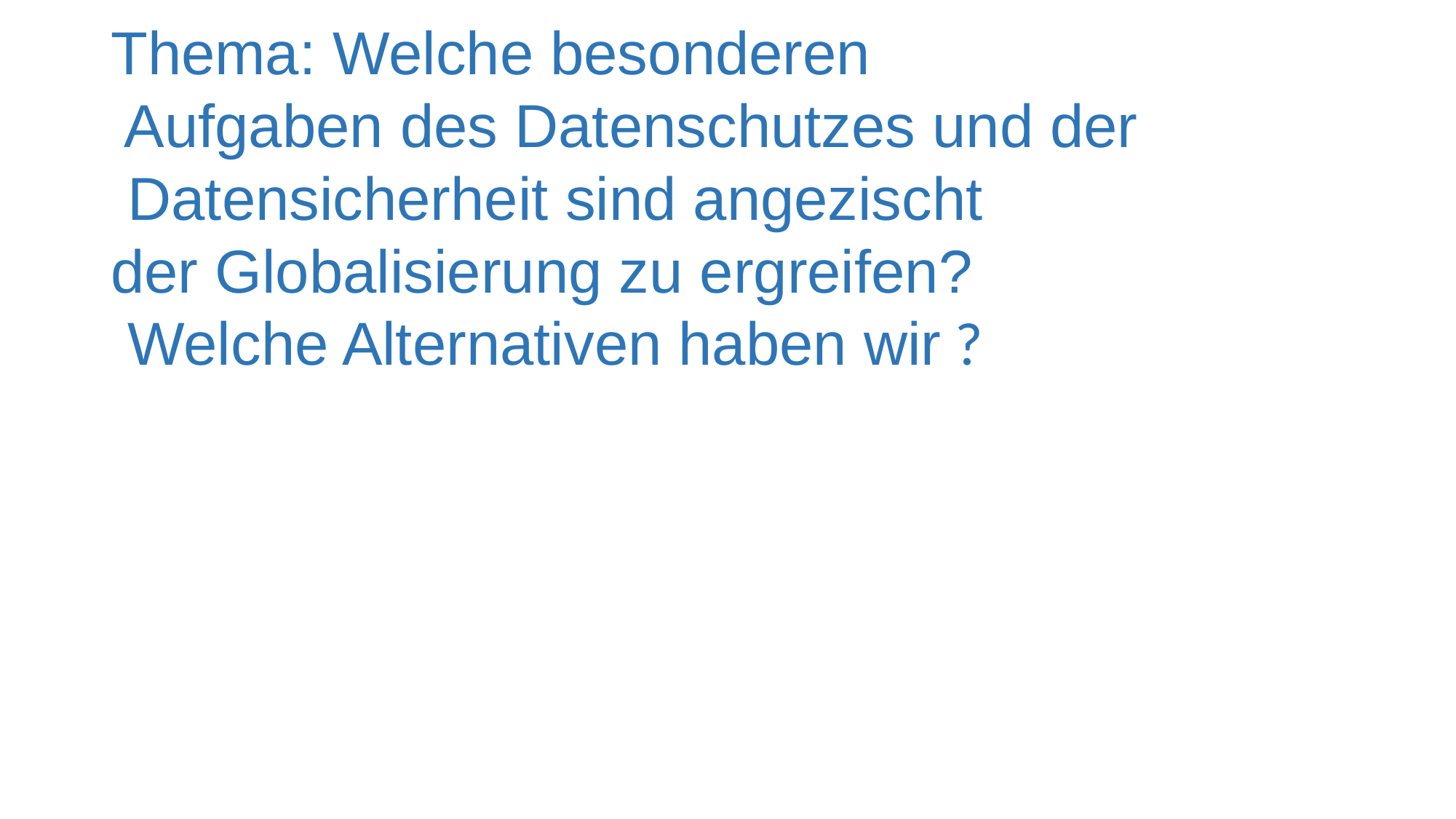

# Thema: Welche besonderen Aufgaben des Datenschutzes und der Datensicherheit sind angezischt der Globalisierung zu ergreifen? Welche Alternativen haben wir ?